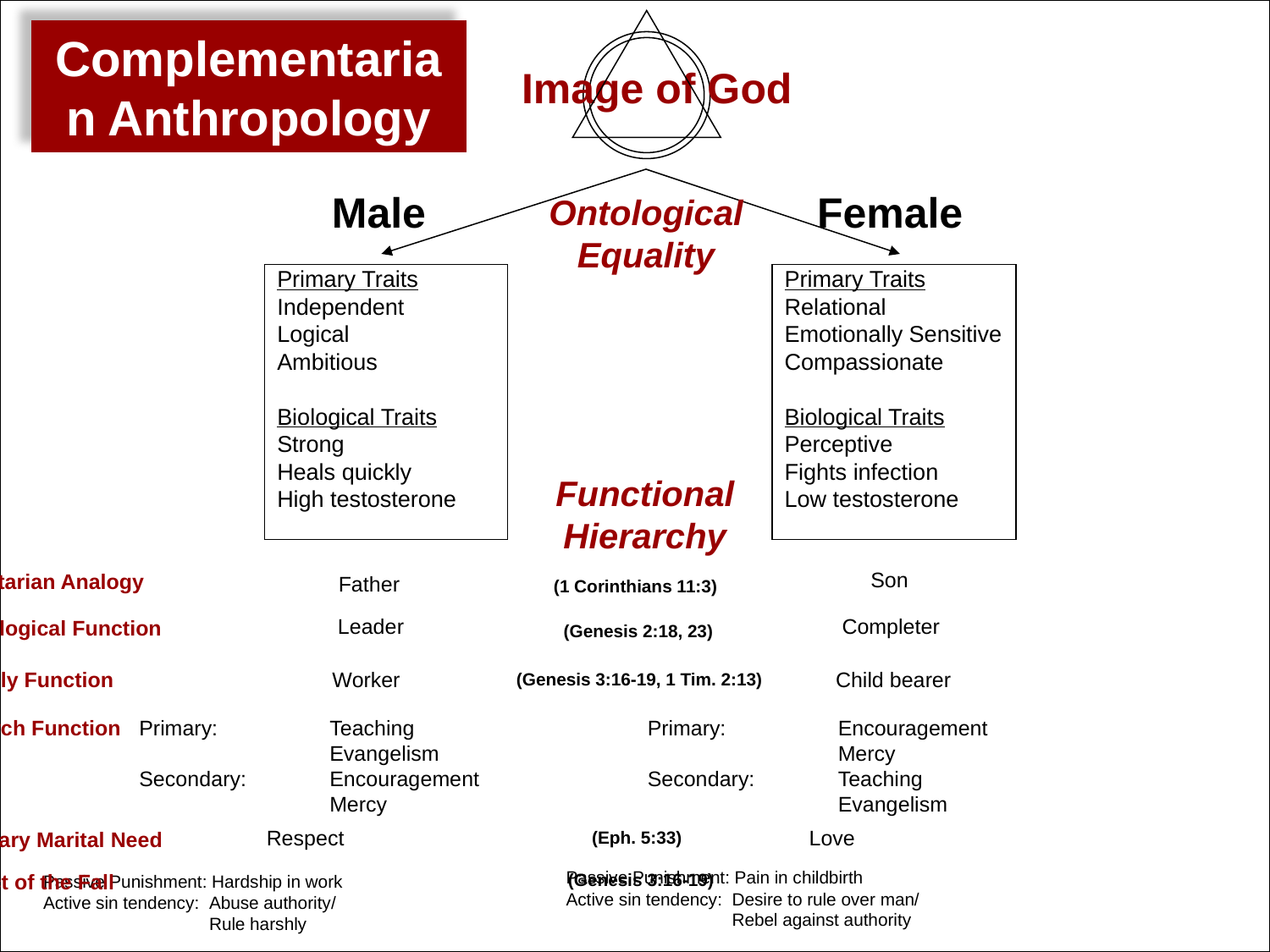

Image of God
Complementarian Anthropology

Primary Traits
Independent
Logical
Ambitious

Biological Traits
Strong
Heals quickly
High testosterone

Primary Traits
Relational
Emotionally Sensitive
Compassionate

Biological Traits
Perceptive
Fights infection
Low testosterone

Male
Female
Ontological
Equality
Functional
Hierarchy
Son
Trinitarian Analogy
Father
(1 Corinthians 11:3)
           Leader
      Completer
Theological Function
(Genesis 2:18, 23)
Family Function
Worker
Child bearer
(Genesis 3:16-19, 1 Tim. 2:13)
Church Function
Primary: 	Teaching
		Evangelism
Secondary: 	Encouragement
		Mercy
Primary: 	Encouragement
		Mercy
Secondary: 	Teaching
		Evangelism
Respect
Love
Primary Marital Need
(Eph. 5:33)

Passive Punishment: Pain in childbirth
Active sin tendency: 	Desire to rule over man/
	Rebel against authority
Effect of the Fall
(Genesis 3:16-19)
Passive Punishment: Hardship in work
Active sin tendency: 	Abuse authority/
	Rule harshly
Copyright © 2003-2006 Reclaiming the Mind Ministries, All rights reserved.